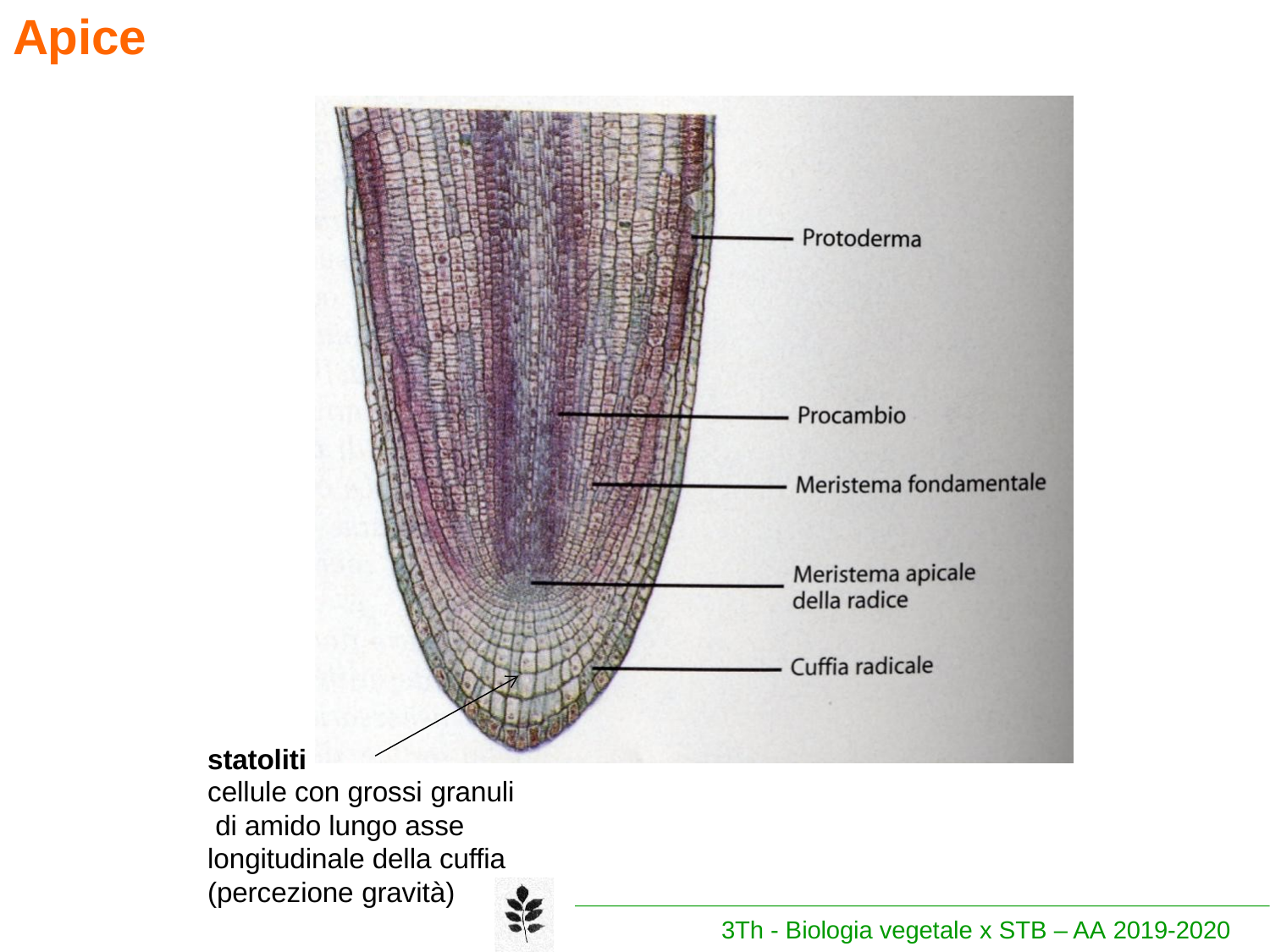

# Apice

statoliti
cellule con grossi granuli  di amido lungo asse  longitudinale della cuffia  (percezione gravità)

3Th - Biologia vegetale x STB – AA 2019-2020